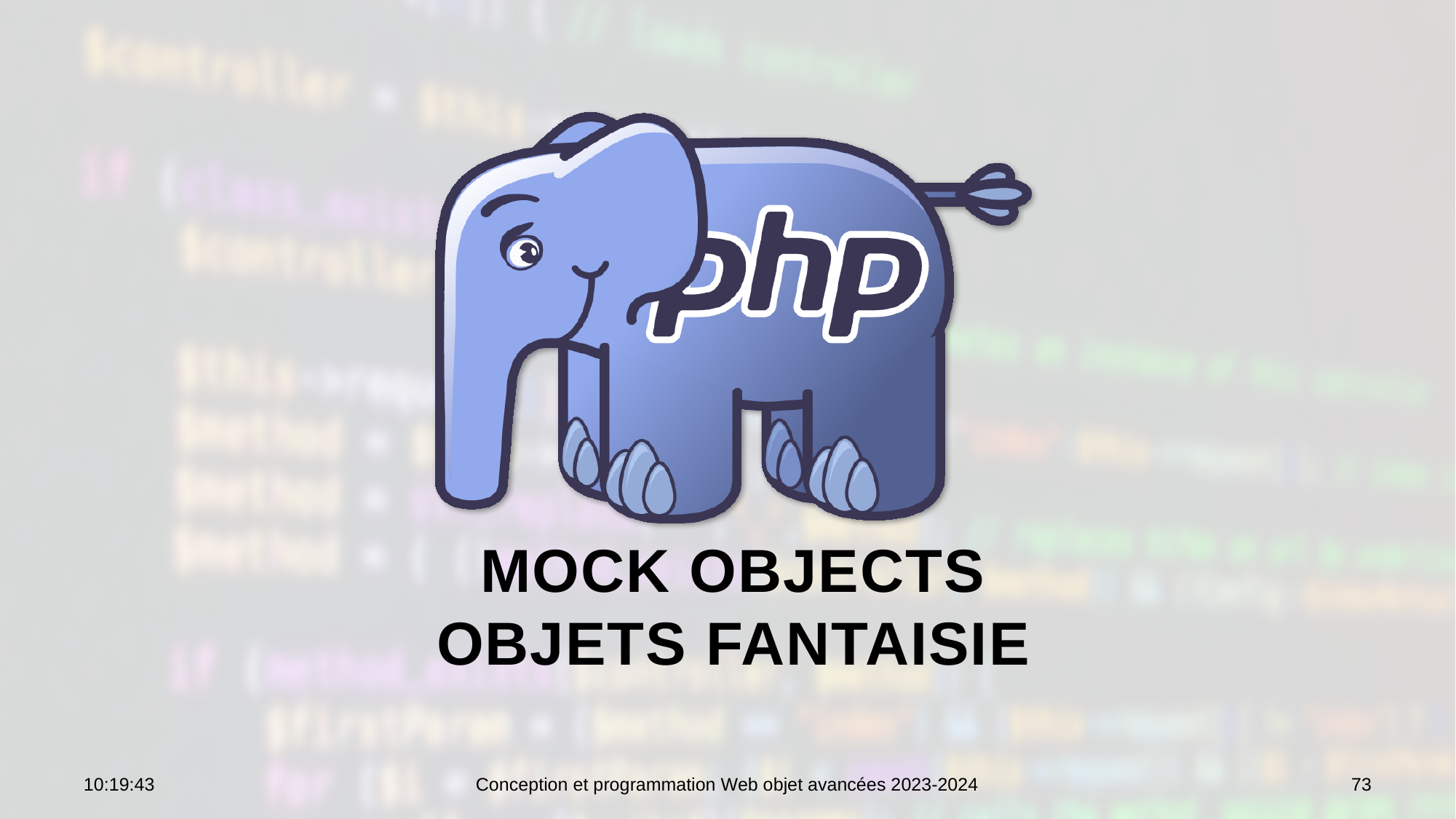

# Mock objects Objets fantaisie
10:19:43
Conception et programmation Web objet avancées 2023-2024
73